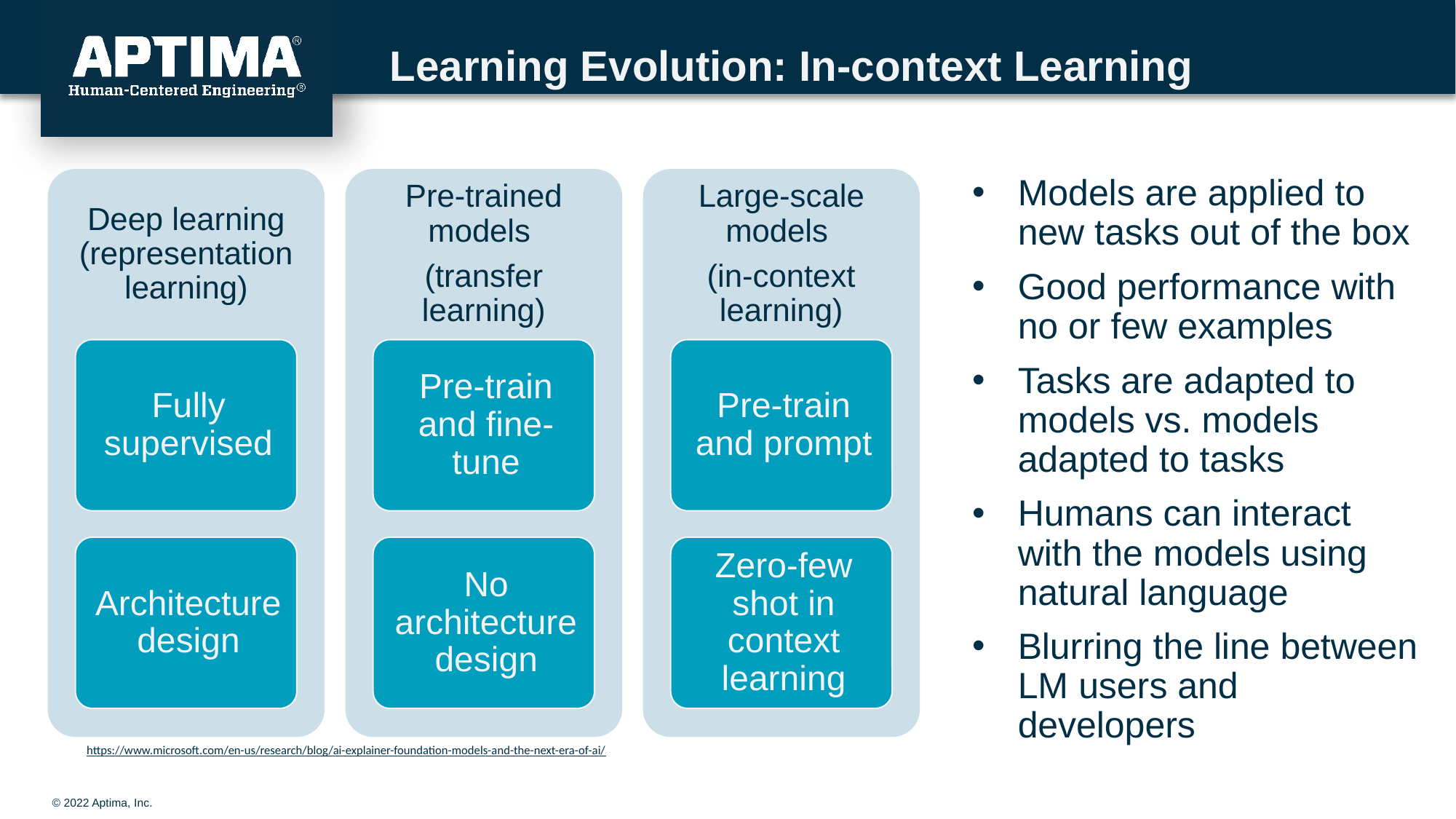

# Learning Evolution: In-context Learning
Deep learning (representation learning)
Fully supervised
Architecture design
Pre-trained models
(transfer learning)
Pre-train and fine-tune
No architecture design
Large-scale models
(in-context learning)
Pre-train and prompt
Zero-few shot in context learning
Models are applied to new tasks out of the box
Good performance with no or few examples
Tasks are adapted to models vs. models adapted to tasks
Humans can interact with the models using natural language
Blurring the line between LM users and developers
https://www.microsoft.com/en-us/research/blog/ai-explainer-foundation-models-and-the-next-era-of-ai/